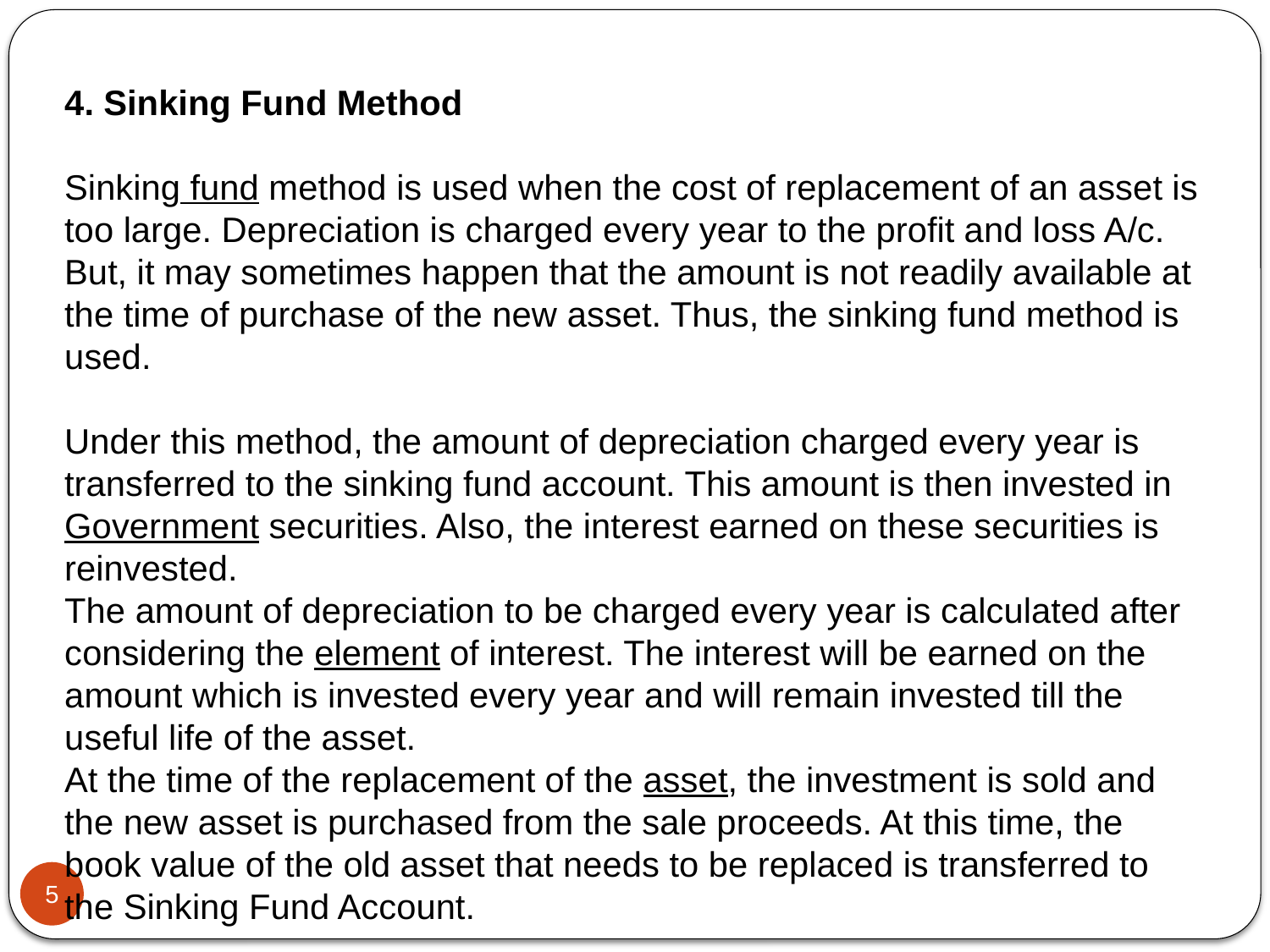

4. Sinking Fund Method

Sinking fund method is used when the cost of replacement of an asset is too large. Depreciation is charged every year to the profit and loss A/c. But, it may sometimes happen that the amount is not readily available at the time of purchase of the new asset. Thus, the sinking fund method is used.

Under this method, the amount of depreciation charged every year is transferred to the sinking fund account. This amount is then invested in Government securities. Also, the interest earned on these securities is reinvested.
The amount of depreciation to be charged every year is calculated after considering the element of interest. The interest will be earned on the amount which is invested every year and will remain invested till the useful life of the asset.
At the time of the replacement of the asset, the investment is sold and the new asset is purchased from the sale proceeds. At this time, the book value of the old asset that needs to be replaced is transferred to the Sinking Fund Account.

5